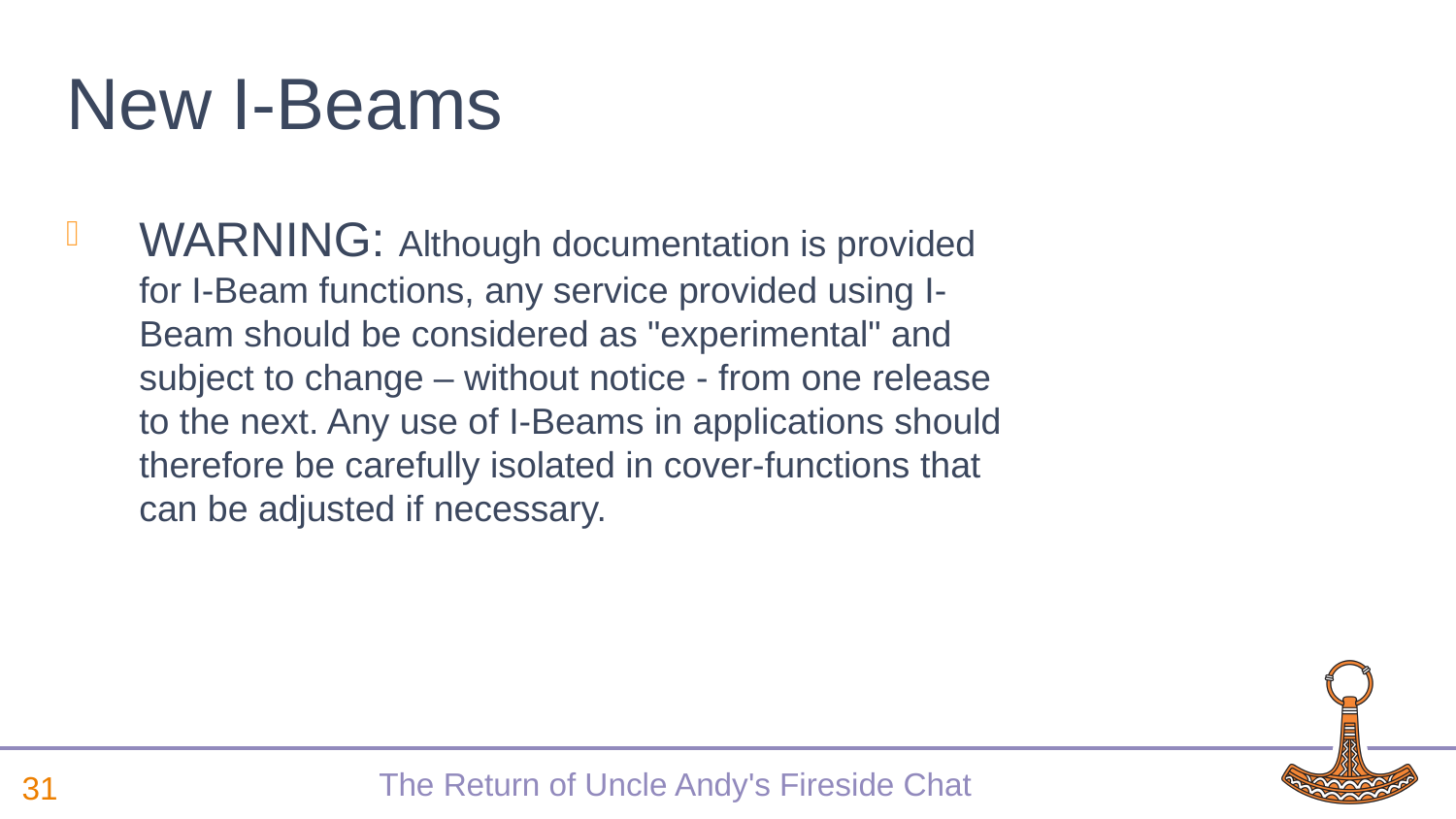

# New I-Beams
WARNING: Although documentation is provided for I-Beam functions, any service provided using I-Beam should be considered as "experimental" and subject to change – without notice - from one release to the next. Any use of I-Beams in applications should therefore be carefully isolated in cover-functions that can be adjusted if necessary.